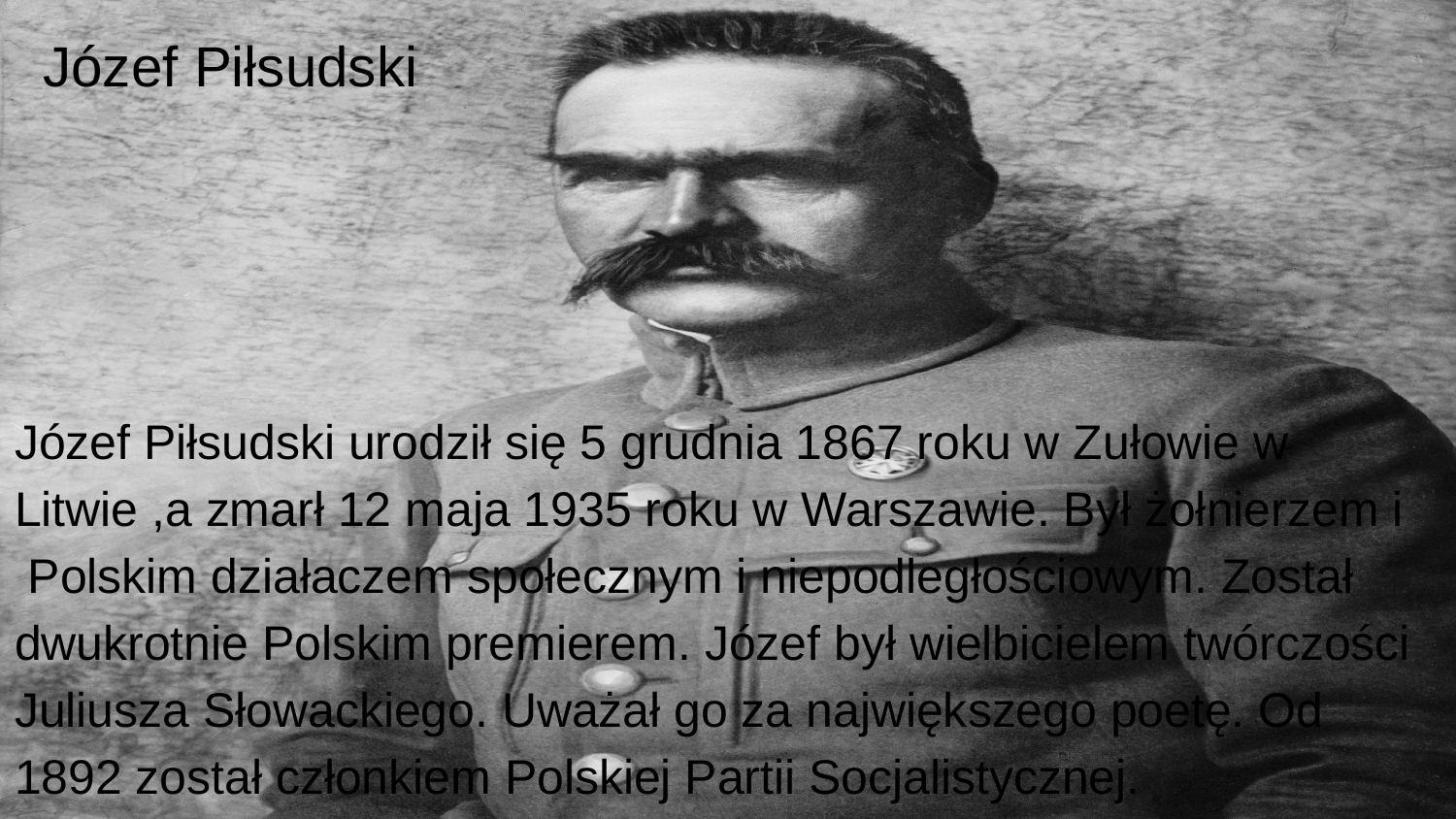

# Józef Piłsudski
Józef Piłsudski urodził się 5 grudnia 1867 roku w Zułowie w Litwie ,a zmarł 12 maja 1935 roku w Warszawie. Był żołnierzem i  Polskim działaczem społecznym i niepodległościowym. Został dwukrotnie Polskim premierem. Józef był wielbicielem twórczości Juliusza Słowackiego. Uważał go za największego poetę. Od 1892 został członkiem Polskiej Partii Socjalistycznej.